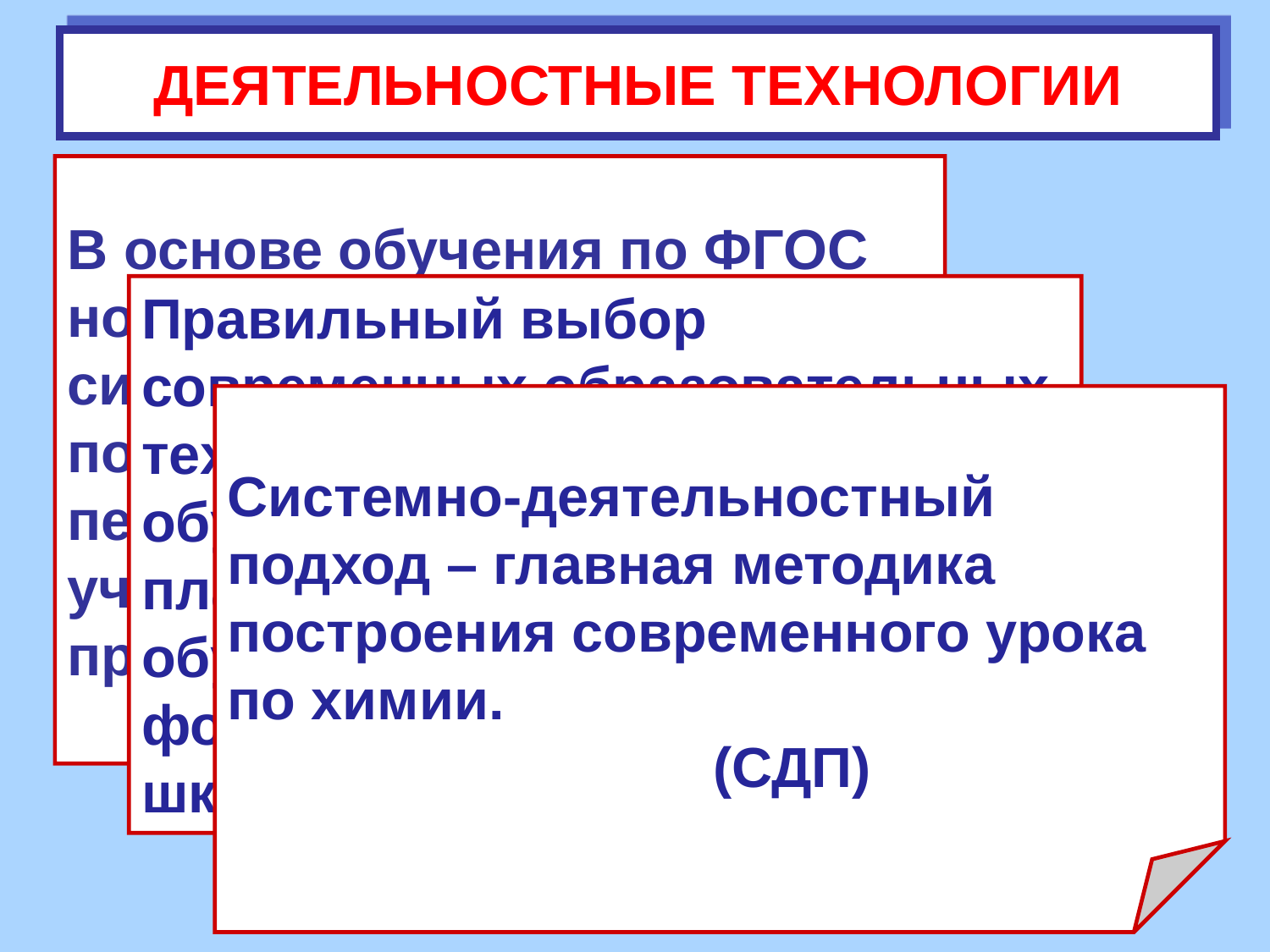

ДЕЯТЕЛЬНОСТНЫЕ ТЕХНОЛОГИИ

В основе обучения по ФГОС нового поколения лежит системно-деятельностный подход, предполагающий в первую очередь интеграцию учебных программ по предмету.

Правильный выбор современных образовательных технологий позволит учить всех обучающихся, добиваясь планируемых результатов обучения, обеспечивать формирование личности школьника.

Системно-деятельностный подход – главная методика построения современного урока по химии.
                               (СДП)